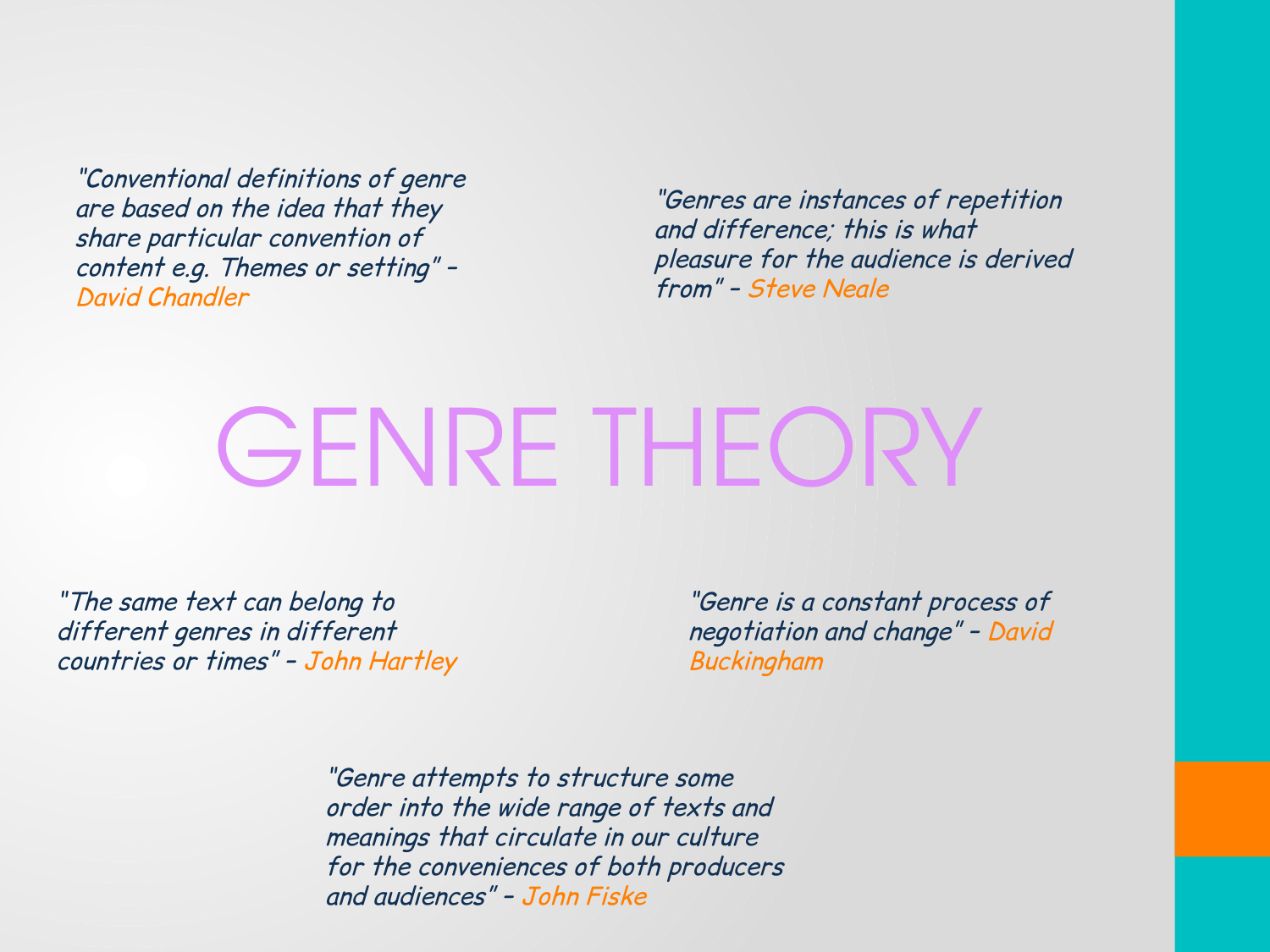

“Conventional definitions of genre are based on the idea that they share particular convention of content e.g. Themes or setting” – David Chandler
“Genres are instances of repetition and difference; this is what pleasure for the audience is derived from” – Steve Neale
GENRE THEORY
“The same text can belong to different genres in different countries or times” – John Hartley
“Genre is a constant process of negotiation and change” – David Buckingham
“Genre attempts to structure some order into the wide range of texts and meanings that circulate in our culture for the conveniences of both producers and audiences” – John Fiske